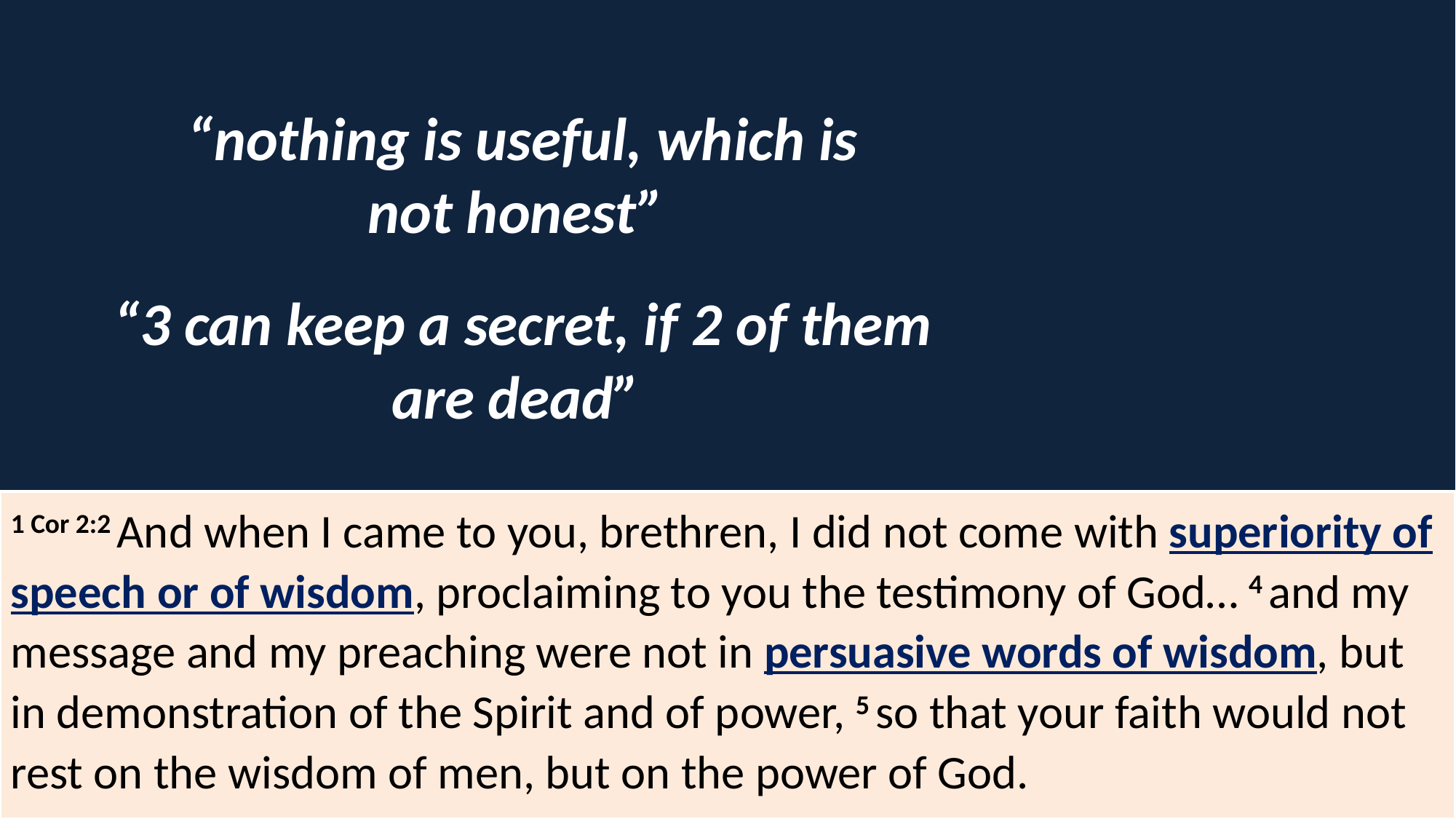

“nothing is useful, which is not honest”
“3 can keep a secret, if 2 of them are dead”
1 Cor 2:2 And when I came to you, brethren, I did not come with superiority of speech or of wisdom, proclaiming to you the testimony of God… 4 and my message and my preaching were not in persuasive words of wisdom, but in demonstration of the Spirit and of power, 5 so that your faith would not rest on the wisdom of men, but on the power of God.